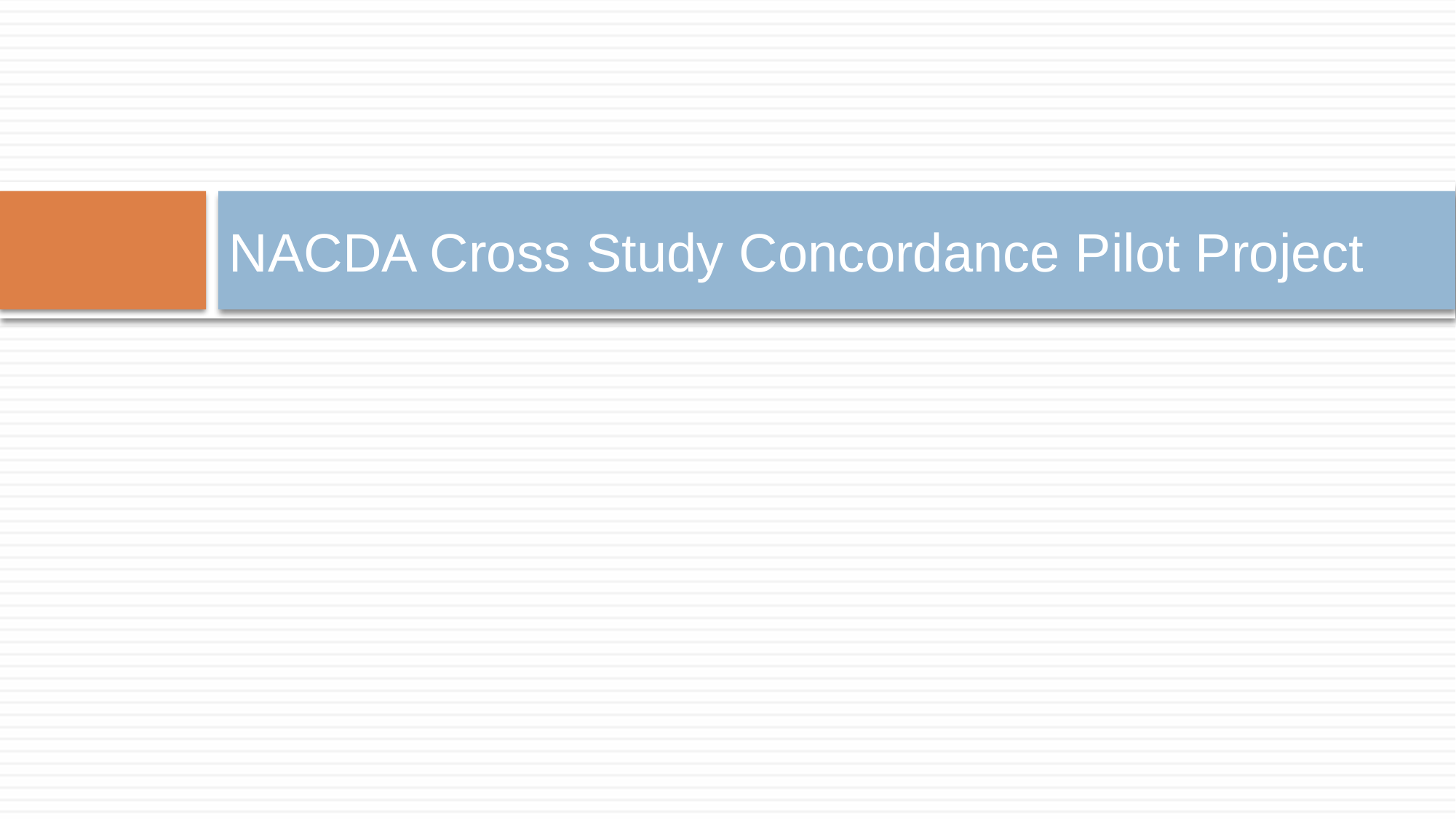

# NACDA Cross Study Concordance Pilot Project